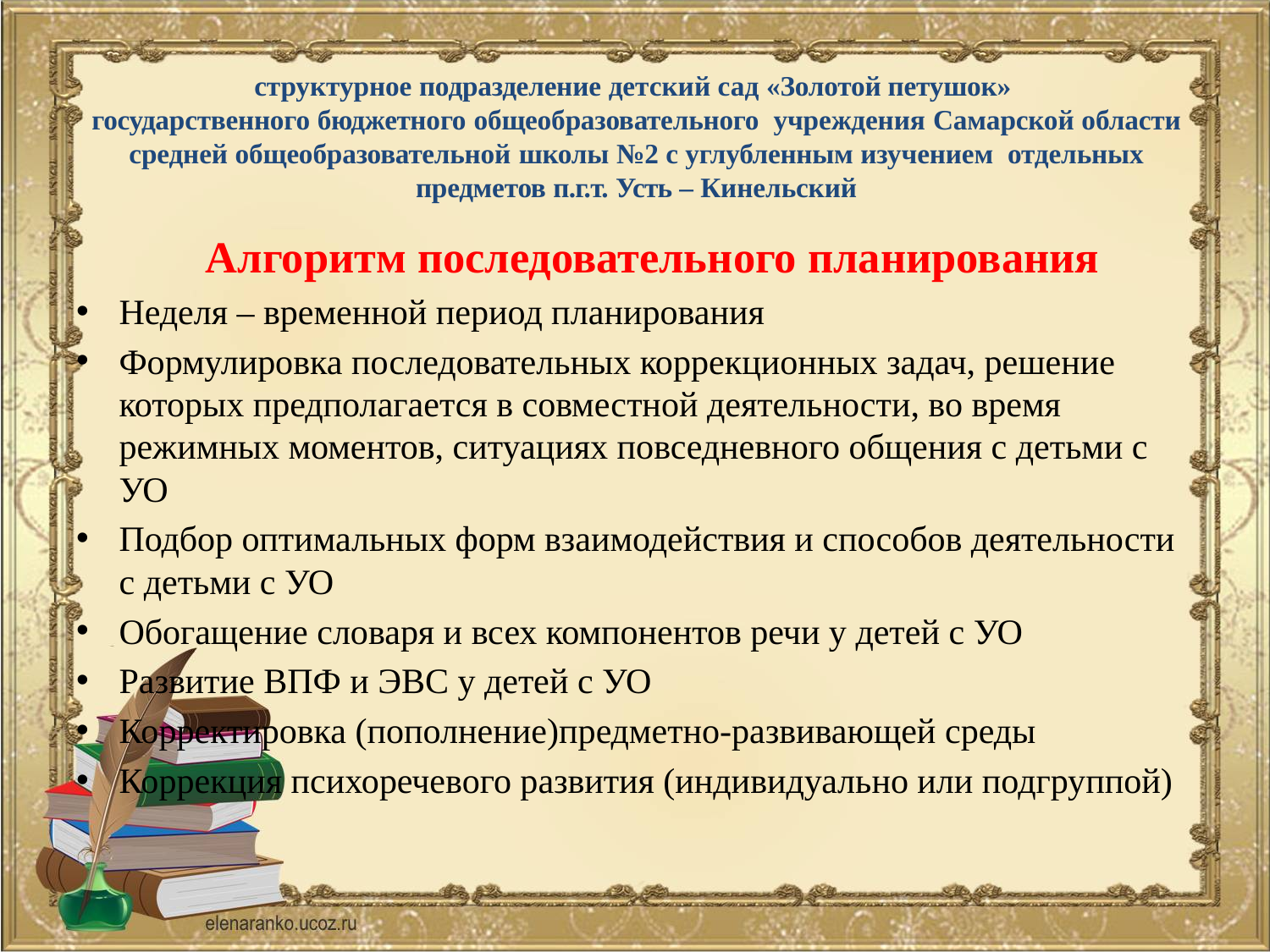

# структурное подразделение детский сад «Золотой петушок» государственного бюджетного общеобразовательного  учреждения Самарской области средней общеобразовательной школы №2 с углубленным изучением  отдельных предметов п.г.т. Усть – Кинельский
    Алгоритм последовательного планирования
Неделя – временной период планирования
Формулировка последовательных коррекционных задач, решение которых предполагается в совместной деятельности, во время режимных моментов, ситуациях повседневного общения с детьми с УО
Подбор оптимальных форм взаимодействия и способов деятельности с детьми с УО
Обогащение словаря и всех компонентов речи у детей с УО
Развитие ВПФ и ЭВС у детей с УО
Корректировка (пополнение)предметно-развивающей среды
Коррекция психоречевого развития (индивидуально или подгруппой)